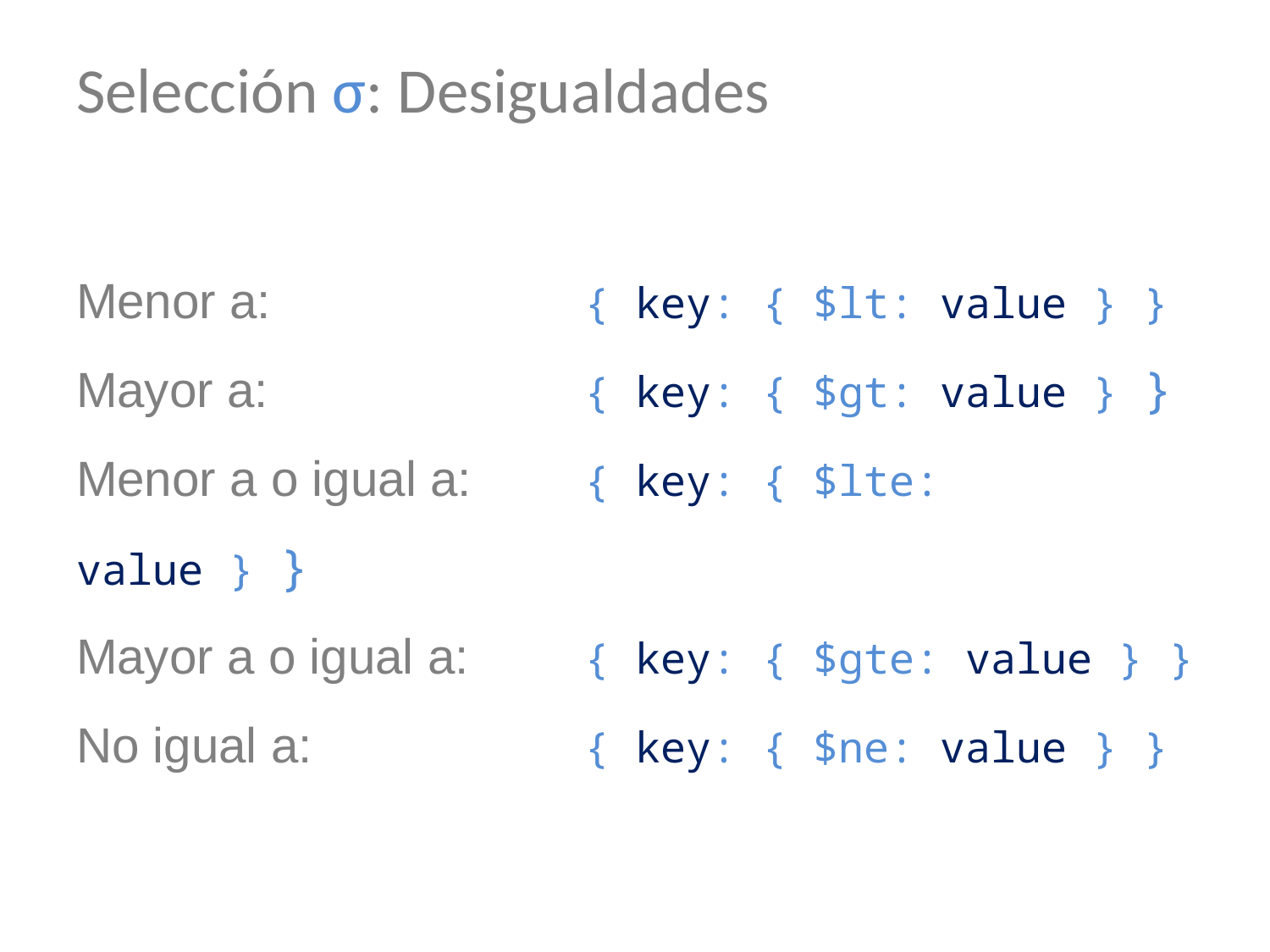

# Selección σ: Desigualdades
Menor a: 			{ key: { $lt: value } }
Mayor a:	 		{ key: { $gt: value } }
Menor a o igual a: 	{ key: { $lte: value } }
Mayor a o igual a: 	{ key: { $gte: value } }
No igual a:	 		{ key: { $ne: value } }